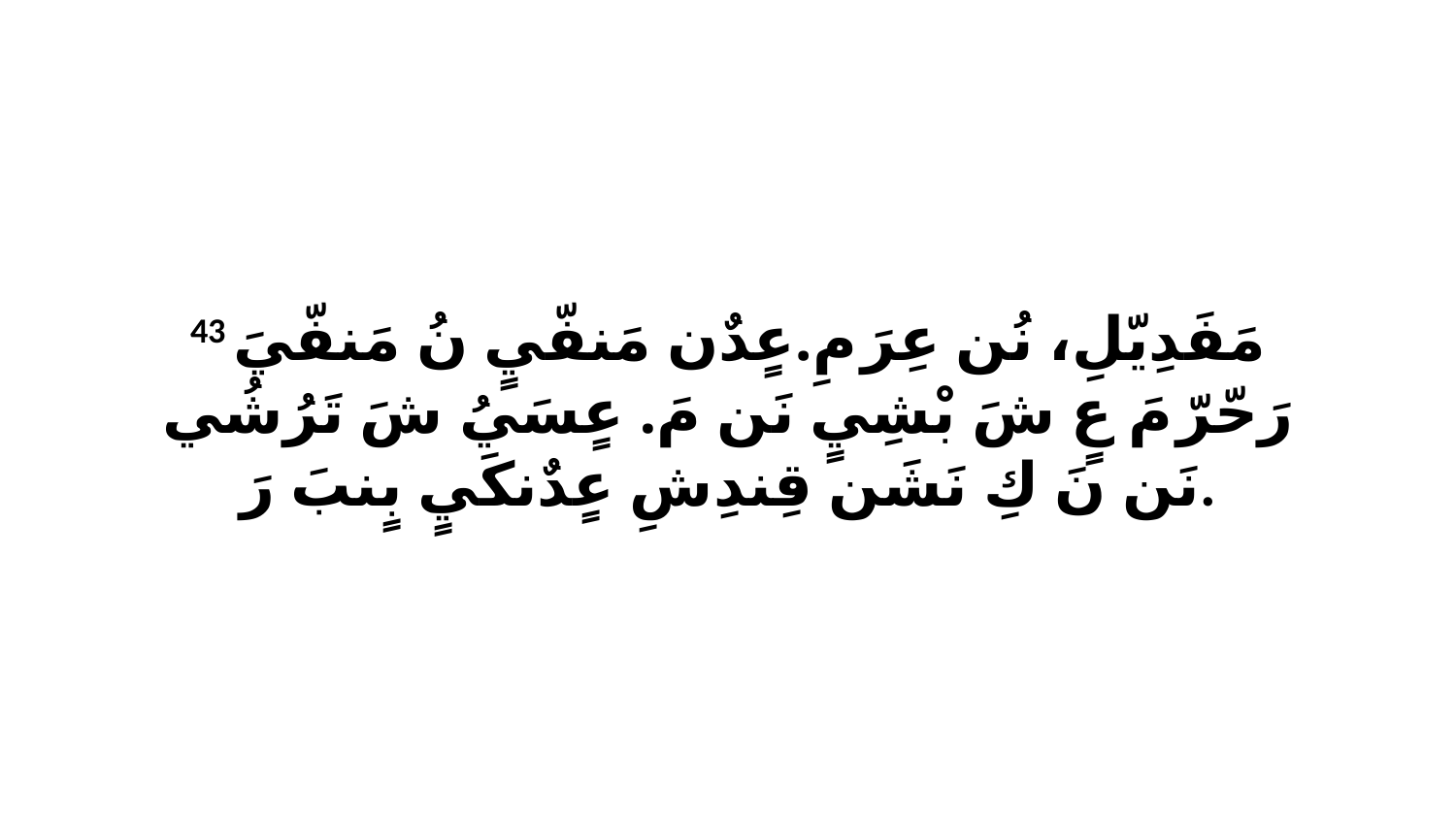

43 مَفَدِيّلِ، نُن عِرَ مِ.عٍدٌن مَنفّيٍ نُ مَنفّيَ رَحّرّ مَ عٍ شَ بْشِيٍ نَن مَ. عٍسَيُ شَ تَرُشُي نَن نَ كِ نَشَن قِندِشِ عٍدٌنكَيٍ بٍنبَ رَ.